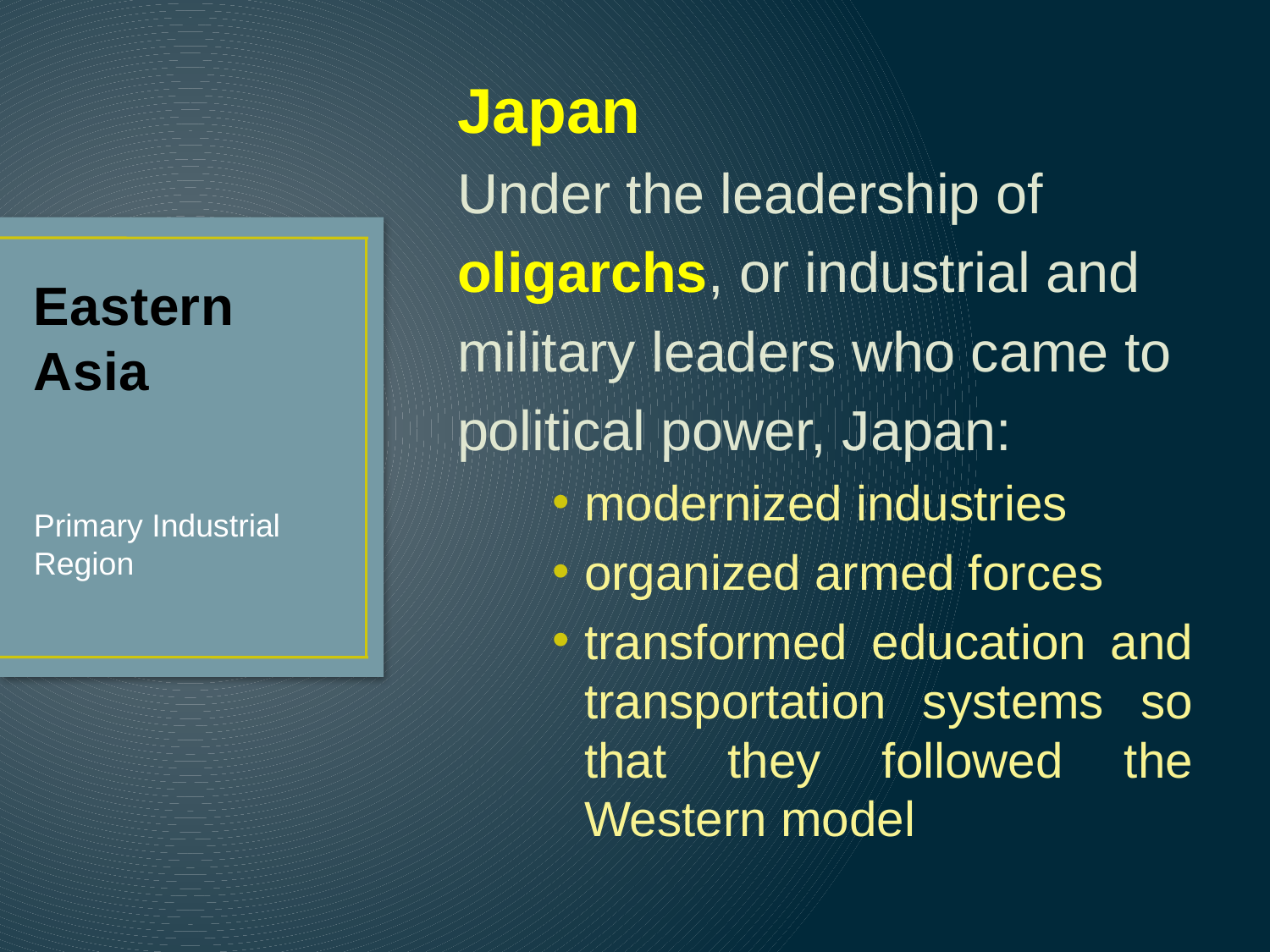

Japan
Under the leadership of
oligarchs, or industrial and
military leaders who came to
political power, Japan:
modernized industries
organized armed forces
transformed education and transportation systems so that they followed the Western model
# Eastern Asia

Primary Industrial Region